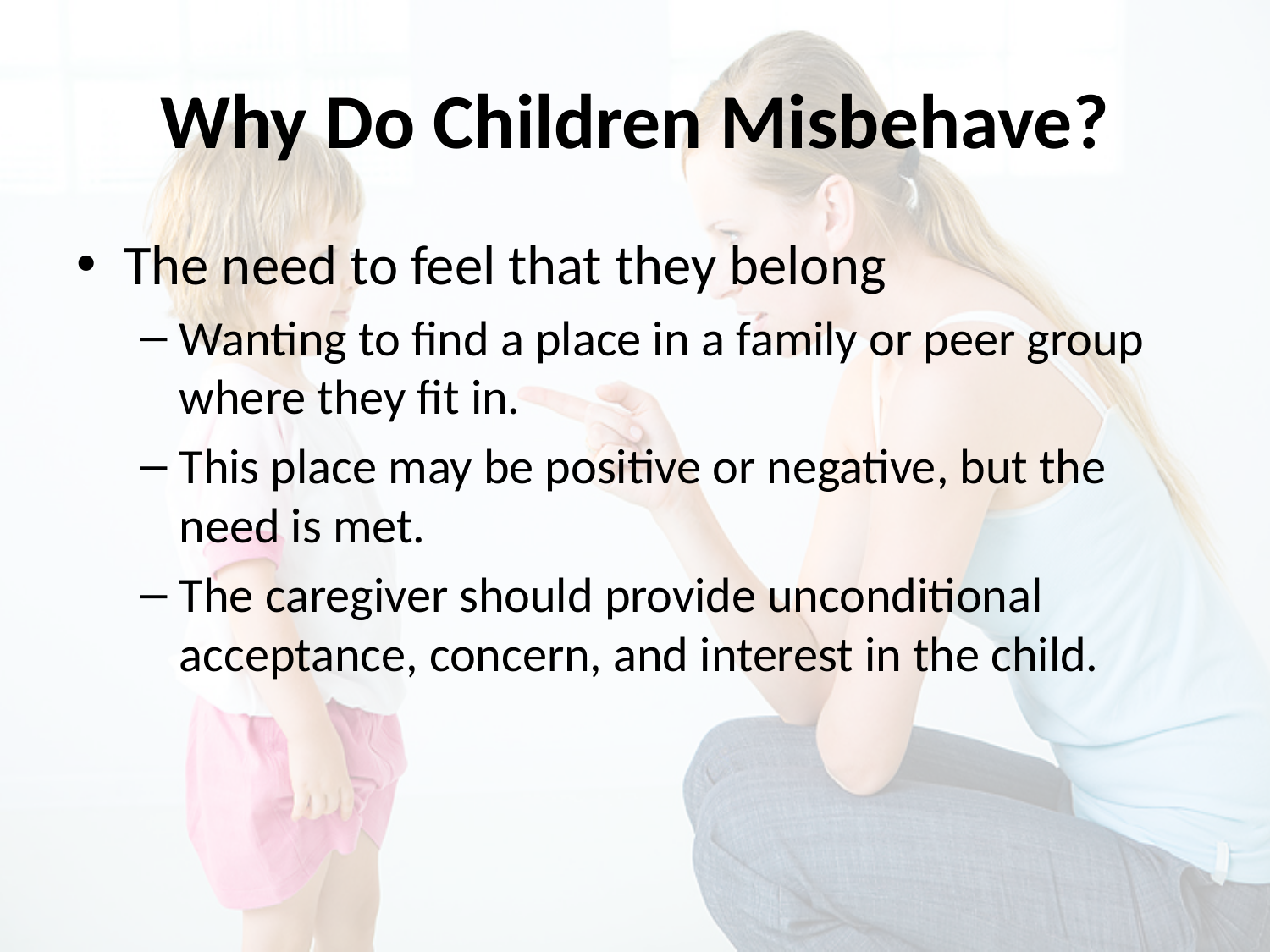

# Why Do Children Misbehave?
The need to feel that they belong
Wanting to find a place in a family or peer group where they fit in.
This place may be positive or negative, but the need is met.
The caregiver should provide unconditional acceptance, concern, and interest in the child.